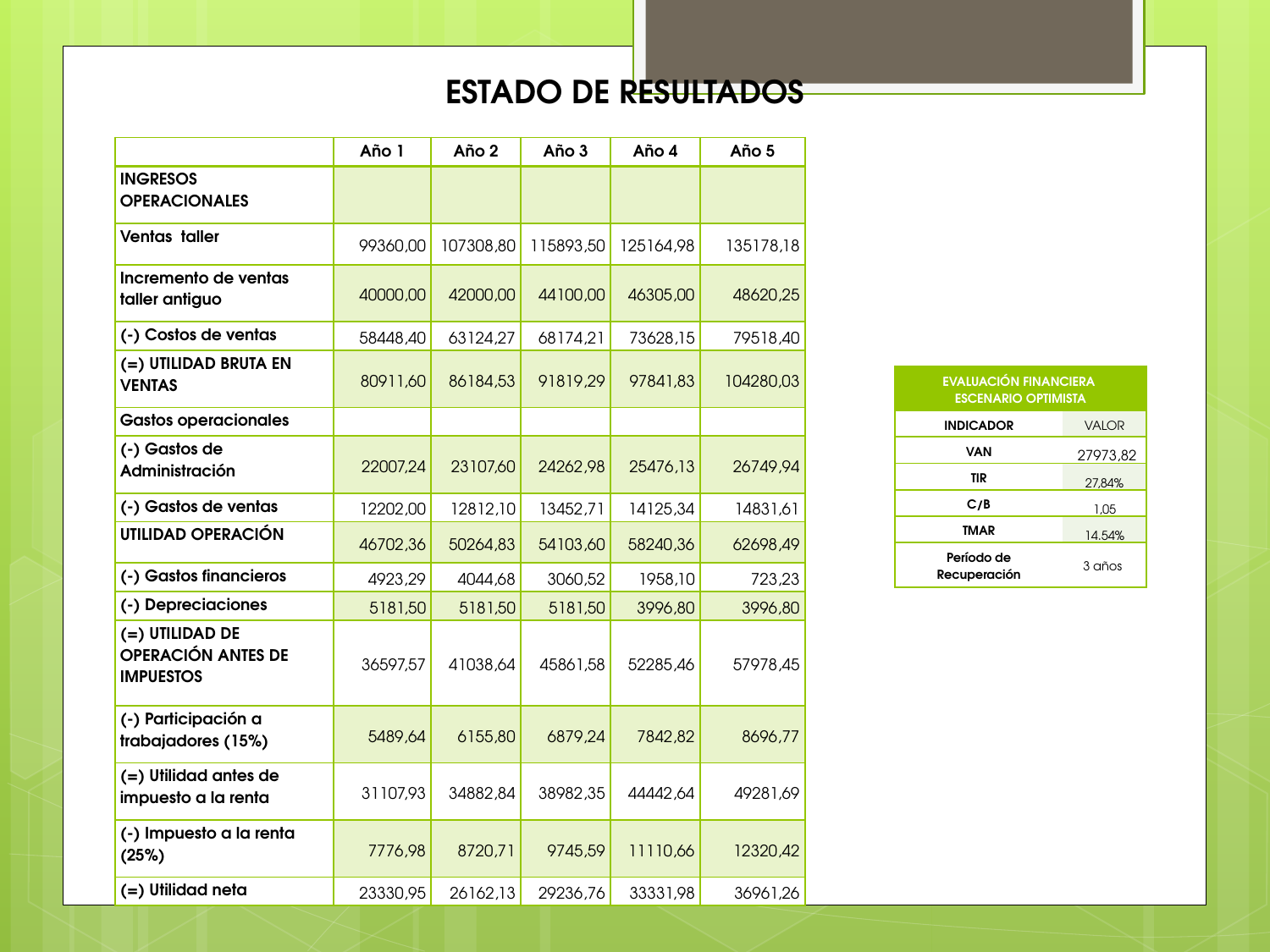

ESTADO DE RESULTADOS
|  | Año 1 | Año 2 | Año 3 | Año 4 | Año 5 |
| --- | --- | --- | --- | --- | --- |
| INGRESOS OPERACIONALES |  |  |  |  |  |
| Ventas taller | 99360,00 | 107308,80 | 115893,50 | 125164,98 | 135178,18 |
| Incremento de ventas taller antiguo | 40000,00 | 42000,00 | 44100,00 | 46305,00 | 48620,25 |
| (-) Costos de ventas | 58448,40 | 63124,27 | 68174,21 | 73628,15 | 79518,40 |
| (=) UTILIDAD BRUTA EN VENTAS | 80911,60 | 86184,53 | 91819,29 | 97841,83 | 104280,03 |
| Gastos operacionales |  |  |  |  |  |
| (-) Gastos de Administración | 22007,24 | 23107,60 | 24262,98 | 25476,13 | 26749,94 |
| (-) Gastos de ventas | 12202,00 | 12812,10 | 13452,71 | 14125,34 | 14831,61 |
| UTILIDAD OPERACIÓN | 46702,36 | 50264,83 | 54103,60 | 58240,36 | 62698,49 |
| (-) Gastos financieros | 4923,29 | 4044,68 | 3060,52 | 1958,10 | 723,23 |
| (-) Depreciaciones | 5181,50 | 5181,50 | 5181,50 | 3996,80 | 3996,80 |
| (=) UTILIDAD DE OPERACIÓN ANTES DE IMPUESTOS | 36597,57 | 41038,64 | 45861,58 | 52285,46 | 57978,45 |
| (-) Participación a trabajadores (15%) | 5489,64 | 6155,80 | 6879,24 | 7842,82 | 8696,77 |
| (=) Utilidad antes de impuesto a la renta | 31107,93 | 34882,84 | 38982,35 | 44442,64 | 49281,69 |
| (-) Impuesto a la renta (25%) | 7776,98 | 8720,71 | 9745,59 | 11110,66 | 12320,42 |
| (=) Utilidad neta | 23330,95 | 26162,13 | 29236,76 | 33331,98 | 36961,26 |
| EVALUACIÓN FINANCIERA ESCENARIO OPTIMISTA |  |
| --- | --- |
| INDICADOR | VALOR |
| VAN | 27973,82 |
| TIR | 27,84% |
| C/B | 1,05 |
| TMAR | 14.54% |
| Período de Recuperación | 3 años |